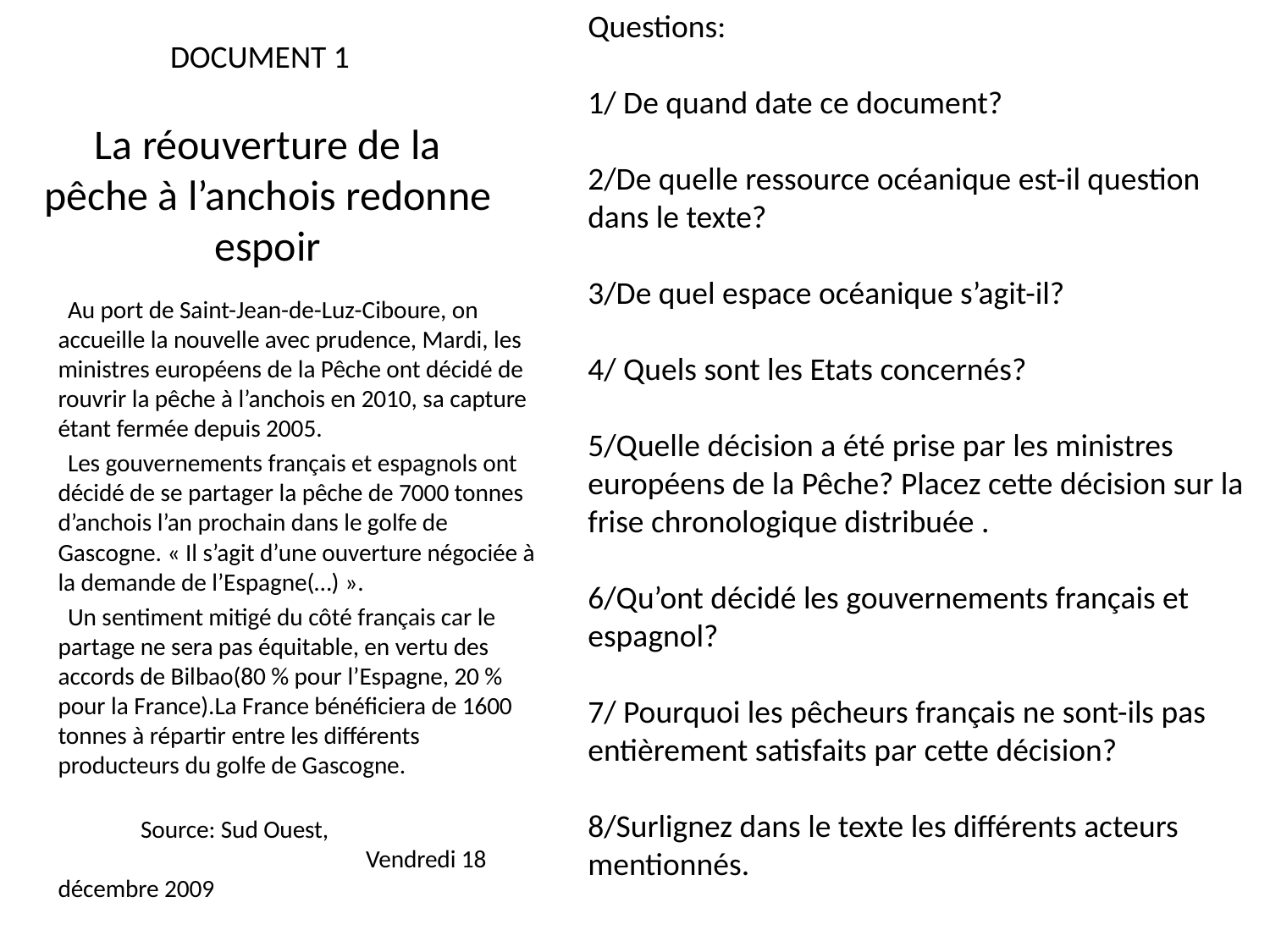

Questions:

1/ De quand date ce document?

2/De quelle ressource océanique est-il question dans le texte?

3/De quel espace océanique s’agit-il?

4/ Quels sont les Etats concernés?

5/Quelle décision a été prise par les ministres européens de la Pêche? Placez cette décision sur la frise chronologique distribuée .

6/Qu’ont décidé les gouvernements français et espagnol?

7/ Pourquoi les pêcheurs français ne sont-ils pas entièrement satisfaits par cette décision?

8/Surlignez dans le texte les différents acteurs mentionnés.
    DOCUMENT 1
# La réouverture de la pêche à l’anchois redonne espoir
          Au port de Saint-Jean-de-Luz-Ciboure, on accueille la nouvelle avec prudence, Mardi, les ministres européens de la Pêche ont décidé de rouvrir la pêche à l’anchois en 2010, sa capture étant fermée depuis 2005.
          Les gouvernements français et espagnols ont décidé de se partager la pêche de 7000 tonnes d’anchois l’an prochain dans le golfe de Gascogne. « Il s’agit d’une ouverture négociée à la demande de l’Espagne(…) ».
          Un sentiment mitigé du côté français car le partage ne sera pas équitable, en vertu des accords de Bilbao(80 % pour l’Espagne, 20 % pour la France).La France bénéficiera de 1600 tonnes à répartir entre les différents producteurs du golfe de Gascogne.
                                                                                                                Source: Sud Ouest,                                                                                               Vendredi 18 décembre 2009